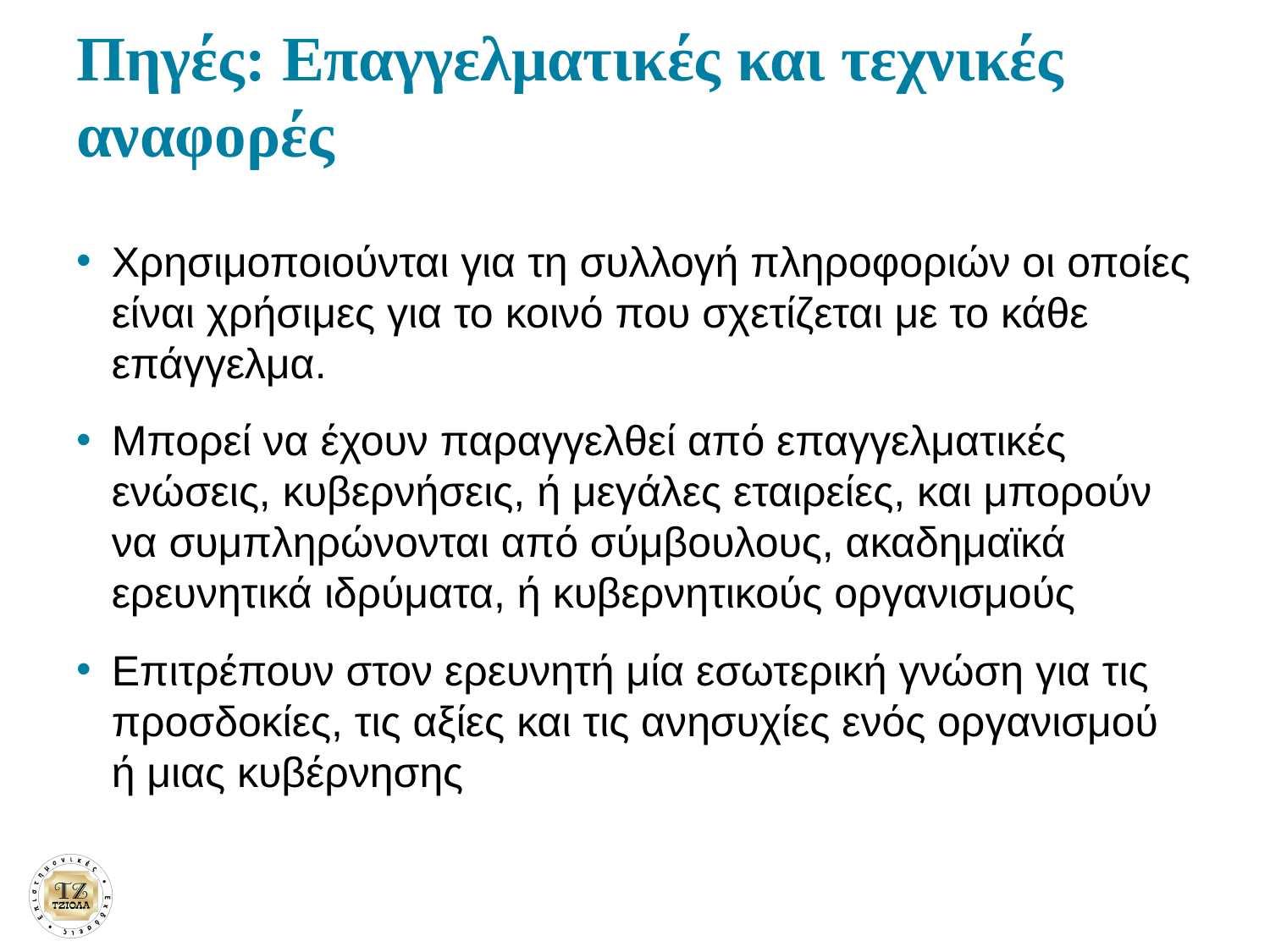

# Πηγές: Επαγγελματικές και τεχνικές αναφορές
Χρησιμοποιούνται για τη συλλογή πληροφοριών οι οποίες είναι χρήσιμες για το κοινό που σχετίζεται με το κάθε επάγγελμα.
Μπορεί να έχουν παραγγελθεί από επαγγελματικές ενώσεις, κυβερνήσεις, ή μεγάλες εταιρείες, και μπορούν να συμπληρώνονται από σύμβουλους, ακαδημαϊκά ερευνητικά ιδρύματα, ή κυβερνητικούς οργανισμούς
Επιτρέπουν στον ερευνητή μία εσωτερική γνώση για τις προσδοκίες, τις αξίες και τις ανησυχίες ενός οργανισμού ή μιας κυβέρνησης